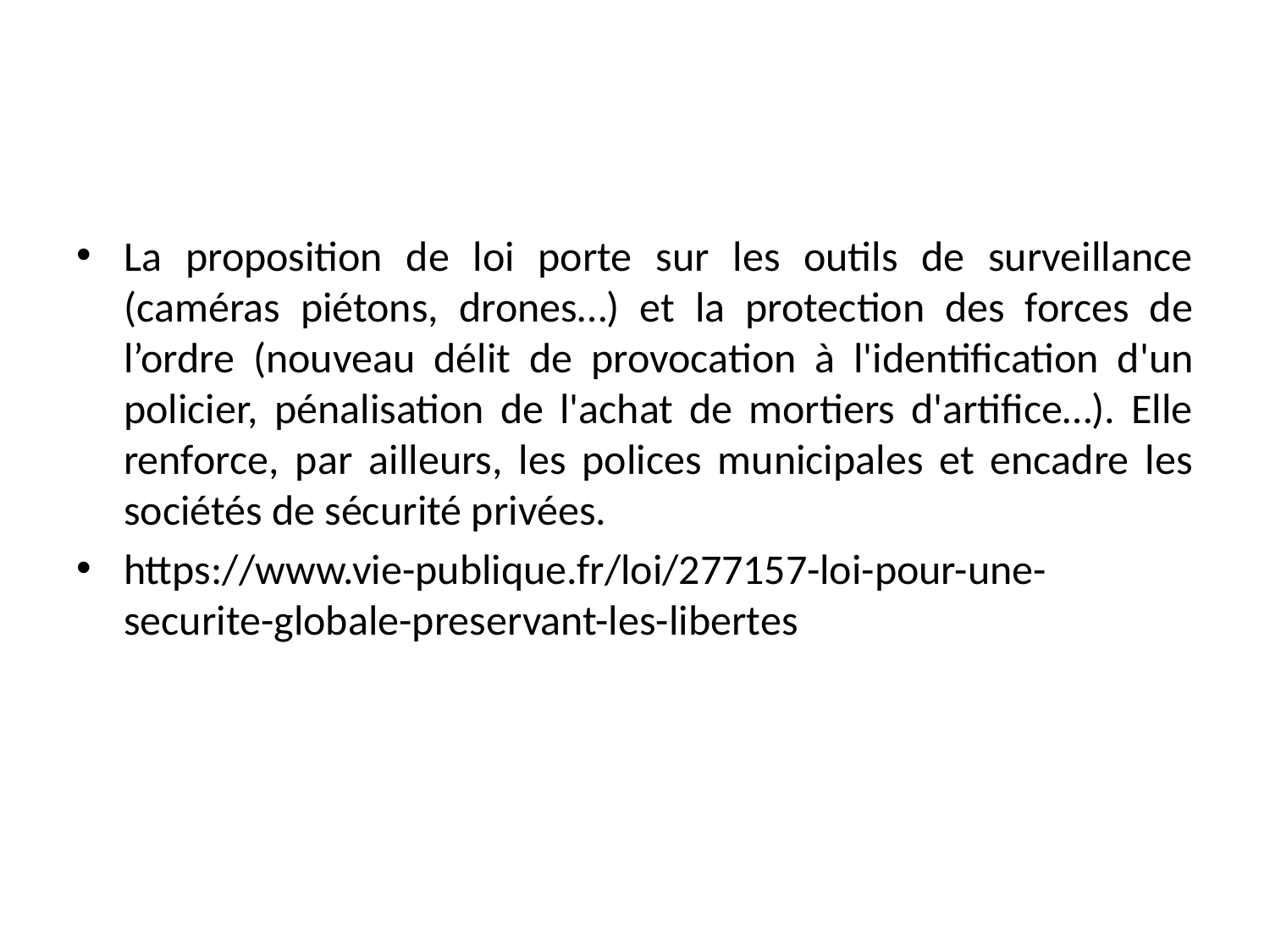

#
La proposition de loi porte sur les outils de surveillance (caméras piétons, drones…) et la protection des forces de l’ordre (nouveau délit de provocation à l'identification d'un policier, pénalisation de l'achat de mortiers d'artifice…). Elle renforce, par ailleurs, les polices municipales et encadre les sociétés de sécurité privées.
https://www.vie-publique.fr/loi/277157-loi-pour-une-securite-globale-preservant-les-libertes